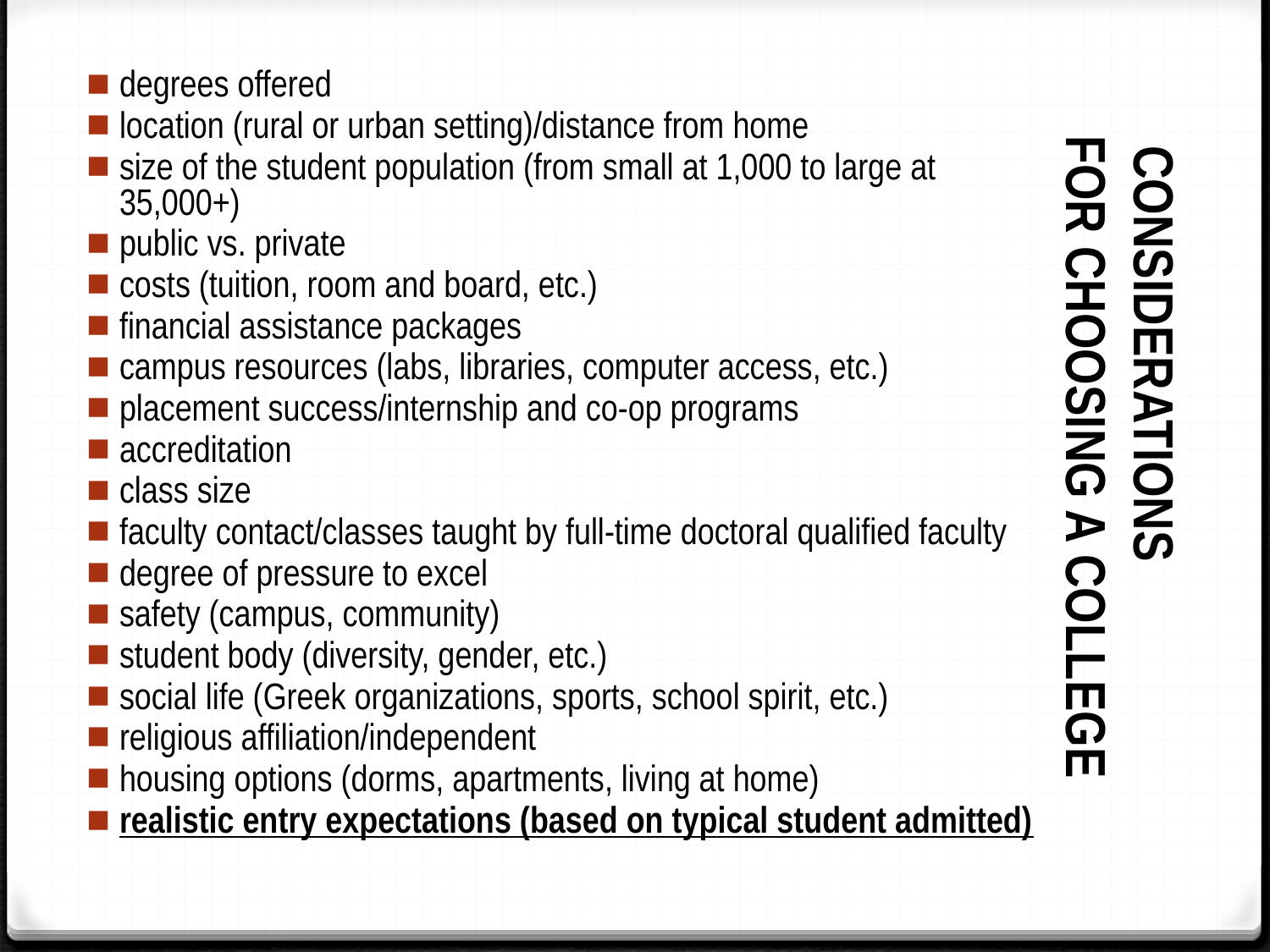

degrees offered
location (rural or urban setting)/distance from home
size of the student population (from small at 1,000 to large at 35,000+)
public vs. private
costs (tuition, room and board, etc.)
financial assistance packages
campus resources (labs, libraries, computer access, etc.)
placement success/internship and co-op programs
accreditation
class size
faculty contact/classes taught by full-time doctoral qualified faculty
degree of pressure to excel
safety (campus, community)
student body (diversity, gender, etc.)
social life (Greek organizations, sports, school spirit, etc.)
religious affiliation/independent
housing options (dorms, apartments, living at home)
realistic entry expectations (based on typical student admitted)

# CONSIDERATIONS                        FOR CHOOSING A COLLEGE